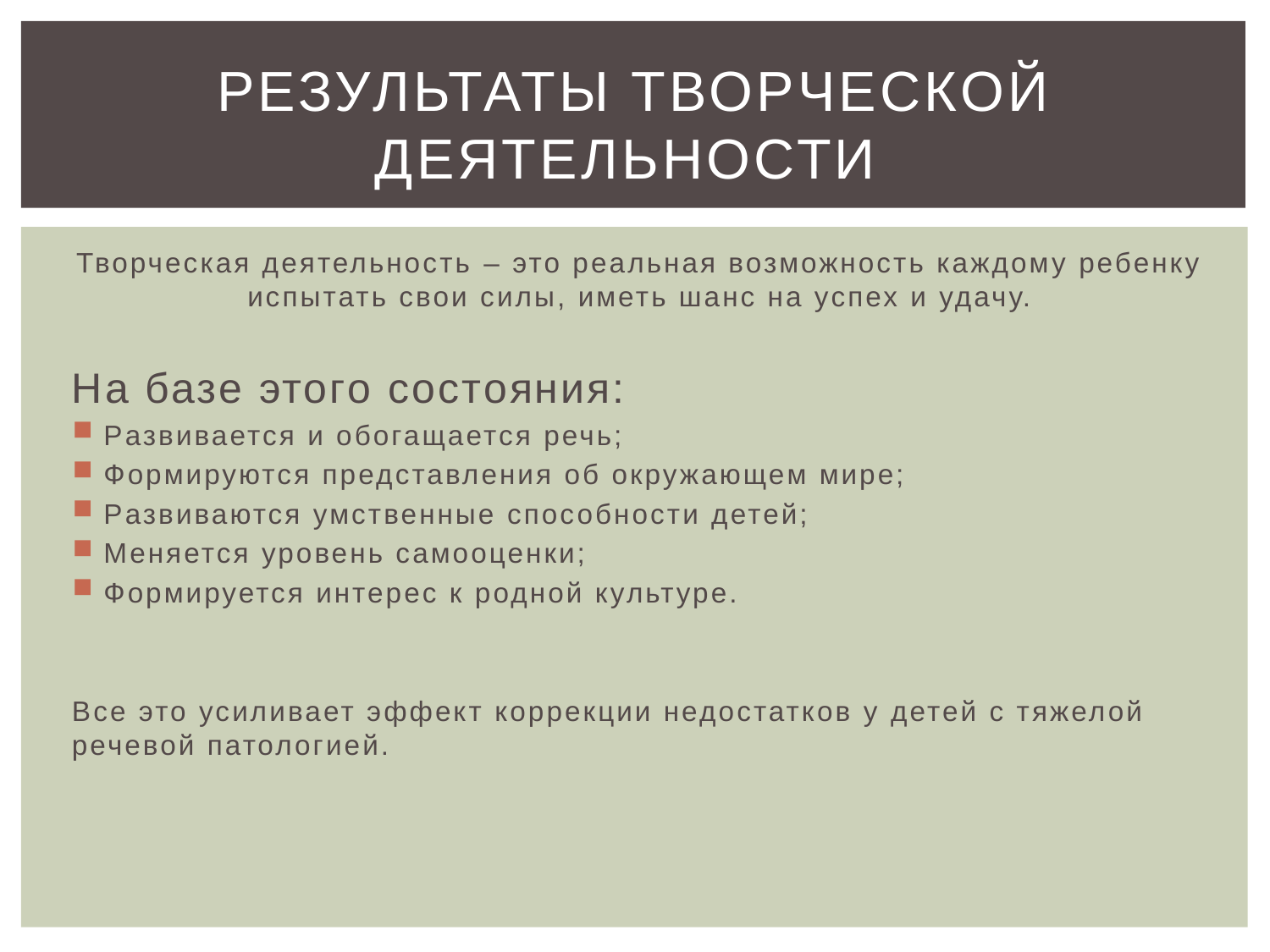

# Результаты творческой деятельности
Творческая деятельность – это реальная возможность каждому ребенку испытать свои силы, иметь шанс на успех и удачу.

На базе этого состояния:
Развивается и обогащается речь;
Формируются представления об окружающем мире;
Развиваются умственные способности детей;
Меняется уровень самооценки;
Формируется интерес к родной культуре.

Все это усиливает эффект коррекции недостатков у детей с тяжелой речевой патологией.